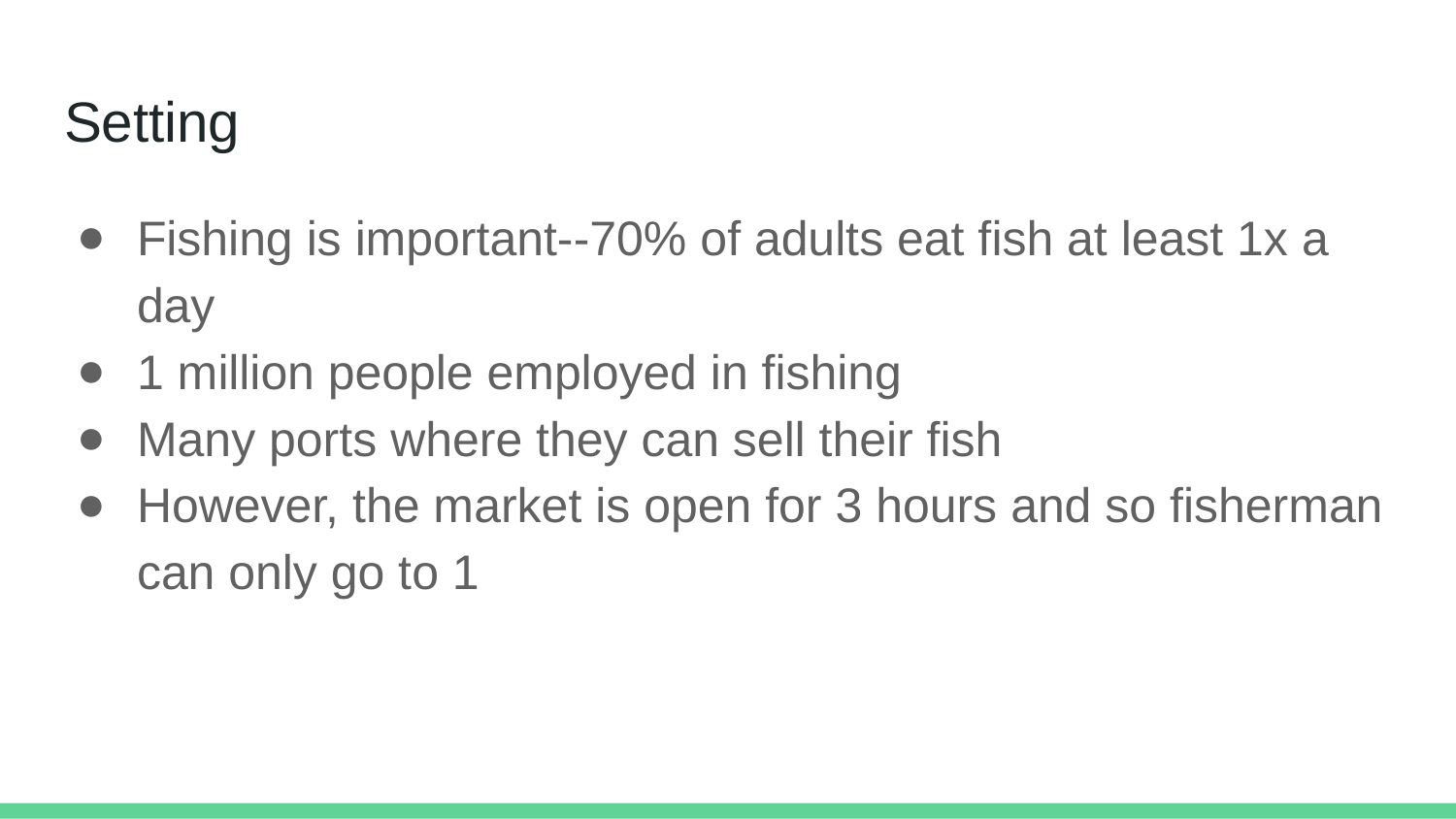

# Setting
Fishing is important--70% of adults eat fish at least 1x a day
1 million people employed in fishing
Many ports where they can sell their fish
However, the market is open for 3 hours and so fisherman can only go to 1